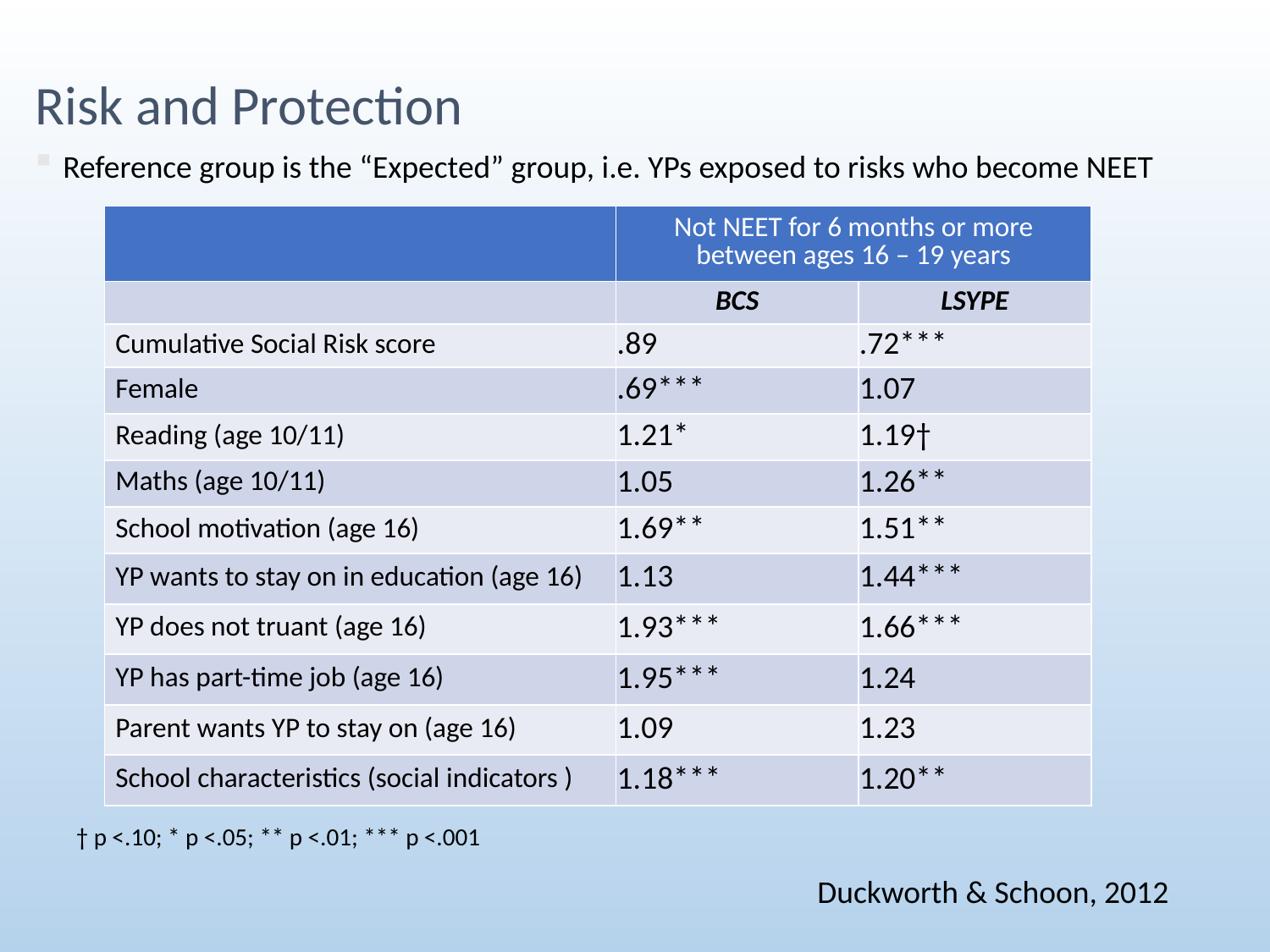

# Risk and Protection
Reference group is the “Expected” group, i.e. YPs exposed to risks who become NEET

|  | Not NEET for 6 months or more between ages 16 – 19 years |  |
| --- | --- | --- |
|  | BCS | LSYPE |
| Cumulative Social Risk score | .89 | .72\*\*\* |
| Female | .69\*\*\* | 1.07 |
| Reading (age 10/11) | 1.21\* | 1.19† |
| Maths (age 10/11) | 1.05 | 1.26\*\* |
| School motivation (age 16) | 1.69\*\* | 1.51\*\* |
| YP wants to stay on in education (age 16) | 1.13 | 1.44\*\*\* |
| YP does not truant (age 16) | 1.93\*\*\* | 1.66\*\*\* |
| YP has part-time job (age 16) | 1.95\*\*\* | 1.24 |
| Parent wants YP to stay on (age 16) | 1.09 | 1.23 |
| School characteristics (social indicators ) | 1.18\*\*\* | 1.20\*\* |
† p <.10; * p <.05; ** p <.01; *** p <.001

Duckworth & Schoon, 2012